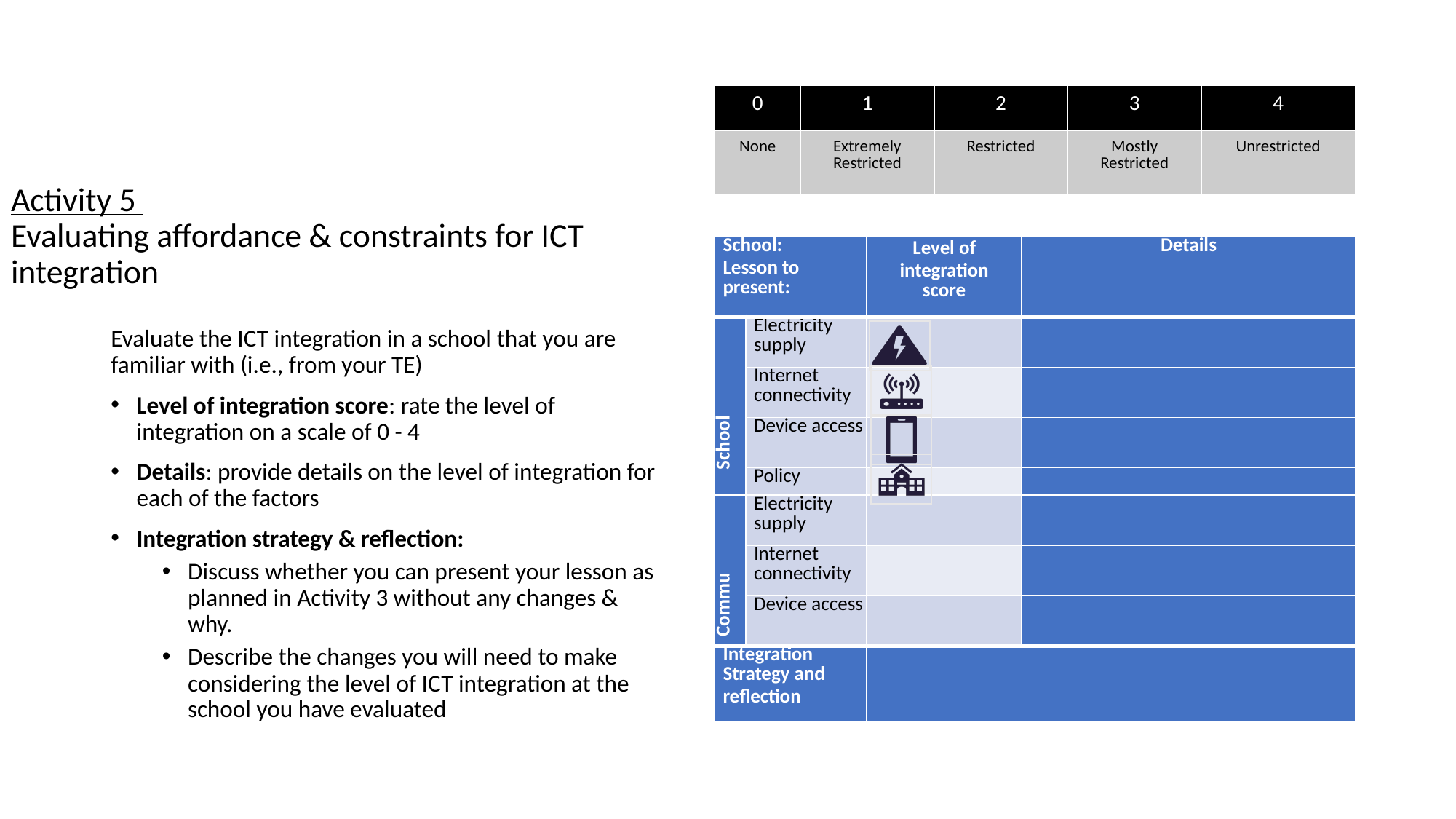

# Activity 5 Evaluating affordance & constraints for ICT integration
| 0 | 1 | 2 | 3 | 4 |
| --- | --- | --- | --- | --- |
| None | Extremely Restricted | Restricted | Mostly Restricted | Unrestricted |
| School: Lesson to present: |  | Level of integration score | Details |
| --- | --- | --- | --- |
| School | Electricity supply |  |  |
|  | Internet connectivity |  |  |
|  | Device access |  |  |
|  | Policy |  |  |
| Commu | Electricity supply |  |  |
|  | Internet connectivity |  |  |
|  | Device access |  |  |
| Integration Strategy and reflection |  |  |  |
Evaluate the ICT integration in a school that you are familiar with (i.e., from your TE)
Level of integration score: rate the level of integration on a scale of 0 - 4
Details: provide details on the level of integration for each of the factors
Integration strategy & reflection:
Discuss whether you can present your lesson as planned in Activity 3 without any changes & why.
Describe the changes you will need to make considering the level of ICT integration at the school you have evaluated